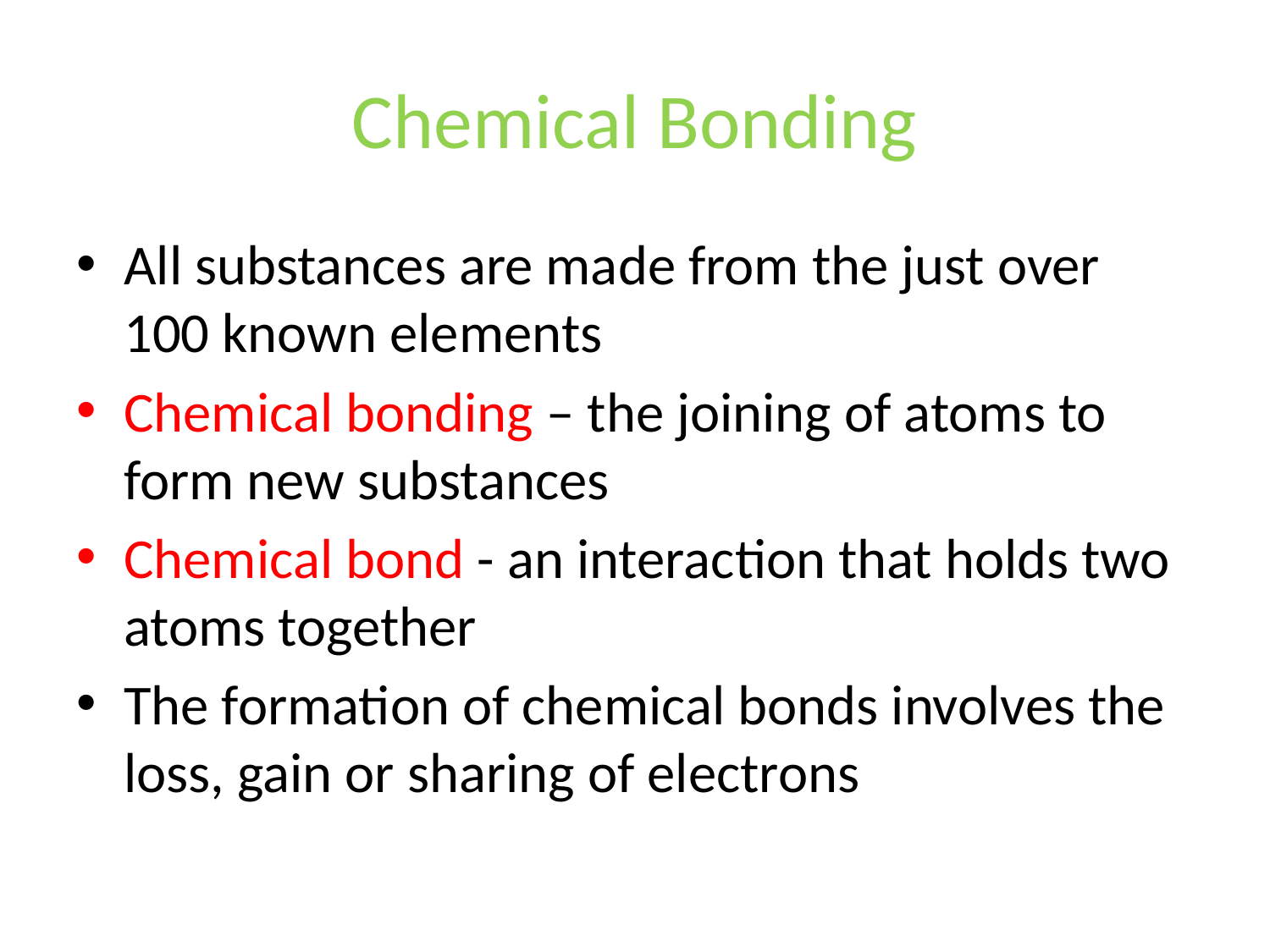

# Chemical Bonding
All substances are made from the just over 100 known elements
Chemical bonding – the joining of atoms to form new substances
Chemical bond - an interaction that holds two atoms together
The formation of chemical bonds involves the loss, gain or sharing of electrons